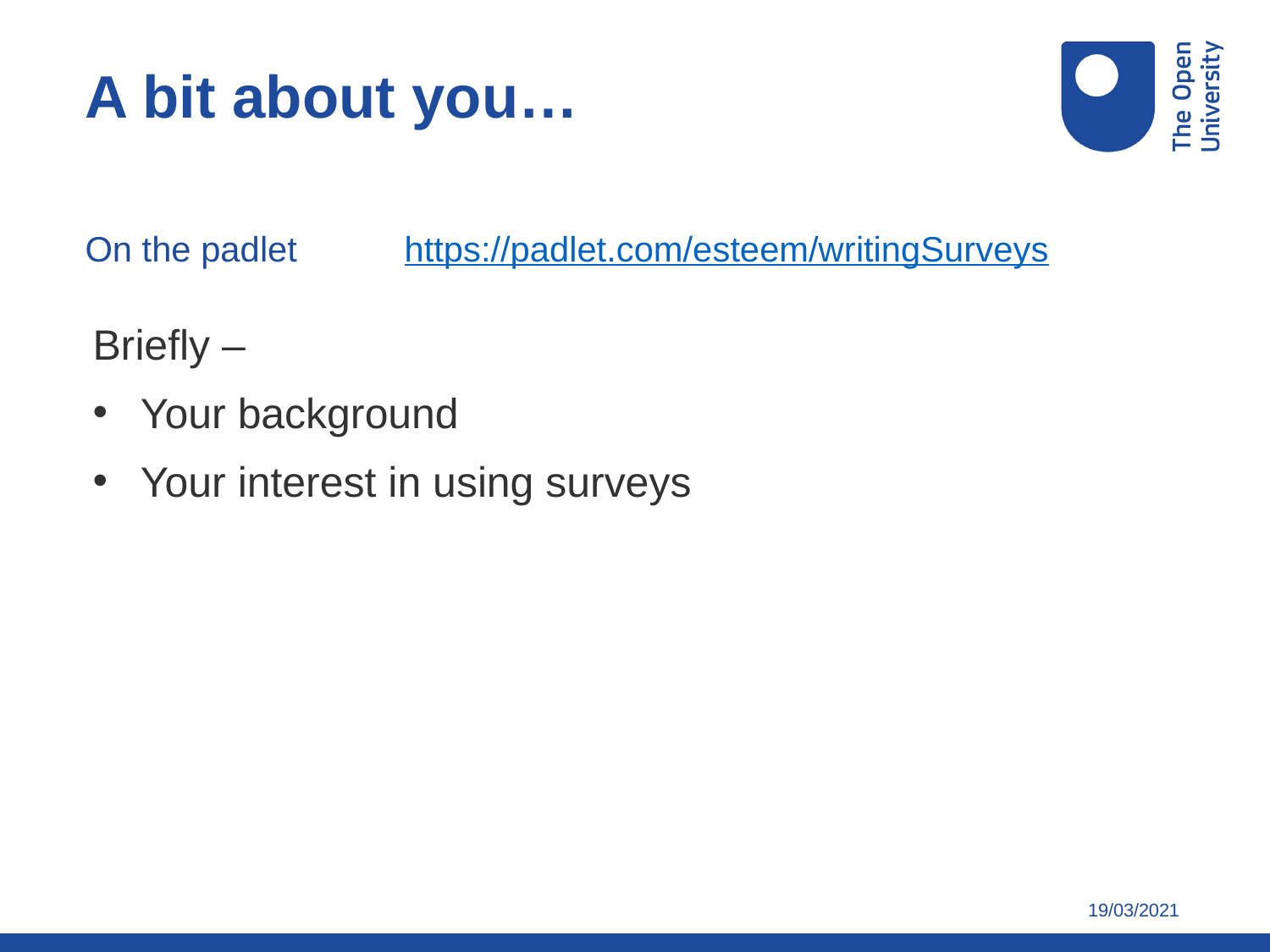

A bit about you…
On the padlet           https://padlet.com/esteem/writingSurveys
Briefly –
Your background
Your interest in using surveys